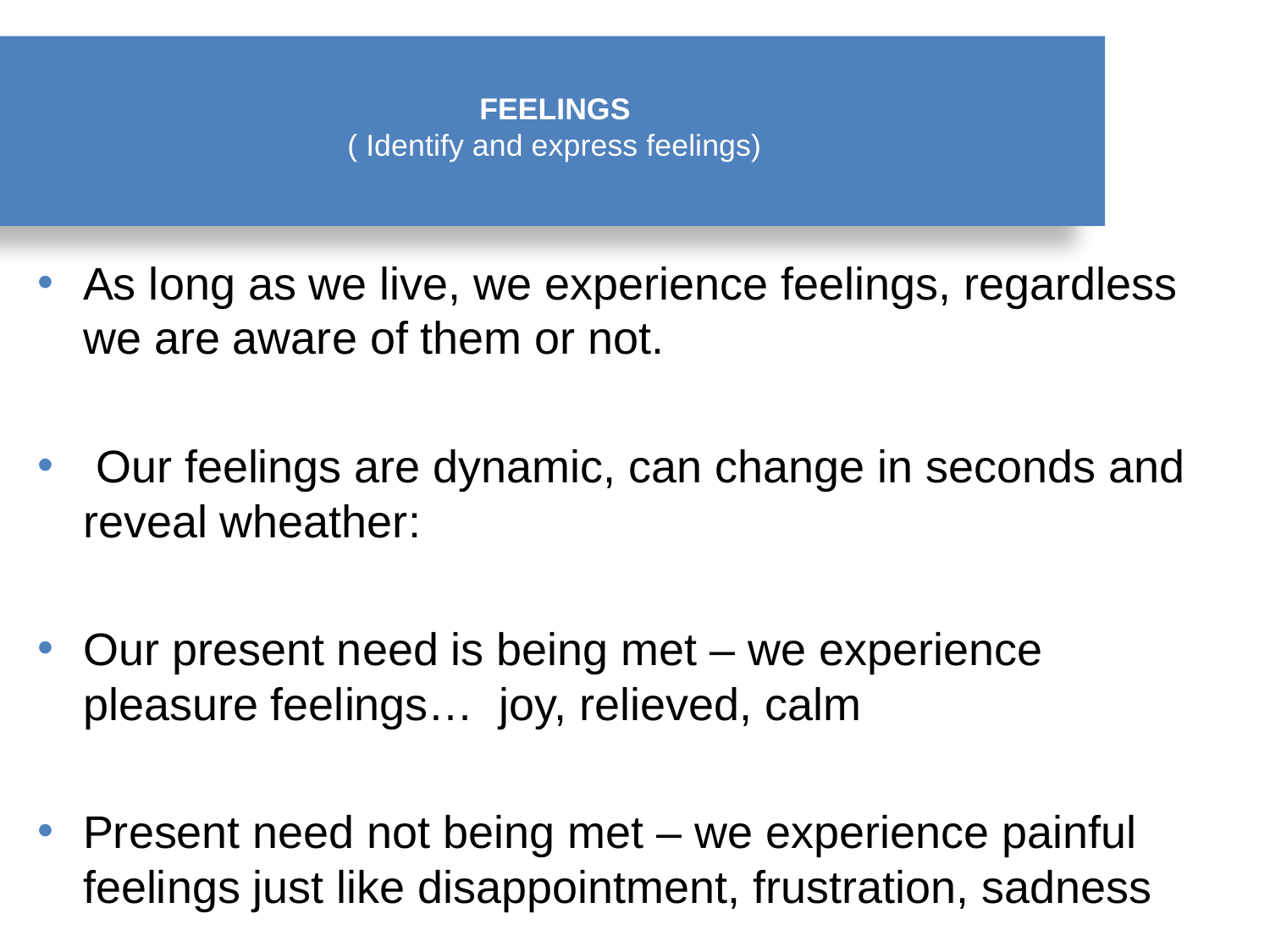

# FEELINGS ( Identify and express feelings)
As long as we live, we experience feelings, regardless we are aware of them or not.

 Our feelings are dynamic, can change in seconds and reveal wheather:

Our present need is being met – we experience pleasure feelings…  joy, relieved, calm

Present need not being met – we experience painful feelings just like disappointment, frustration, sadness